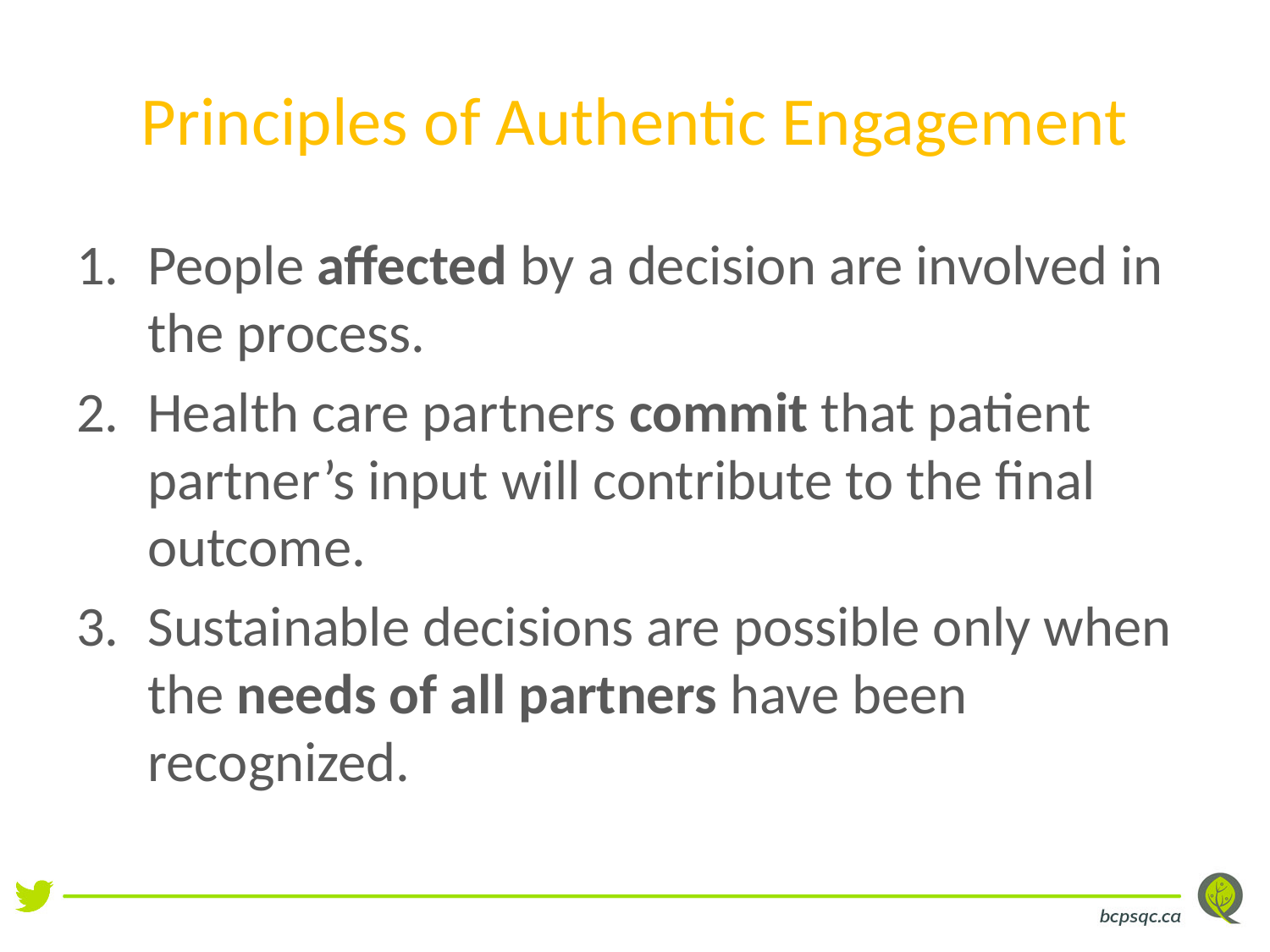

# Principles of Authentic Engagement
People affected by a decision are involved in the process.
Health care partners commit that patient partner’s input will contribute to the final outcome.
Sustainable decisions are possible only when the needs of all partners have been recognized.